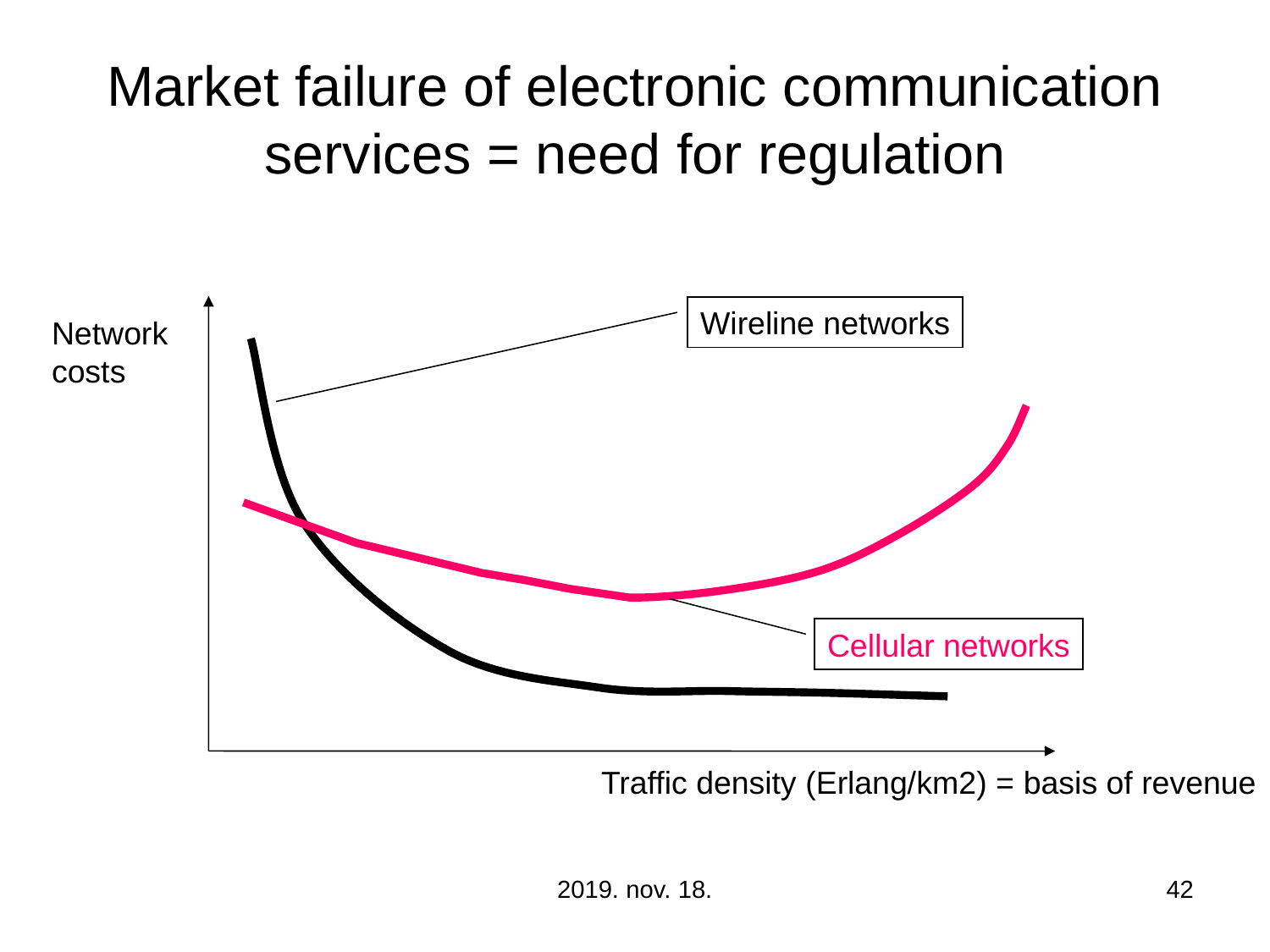

# Market failure of electronic communication services = need for regulation

Wireline networks
Network costs

Traffic density (Erlang/km2) = basis of revenue

Cellular networks
2019. nov. 18.
42